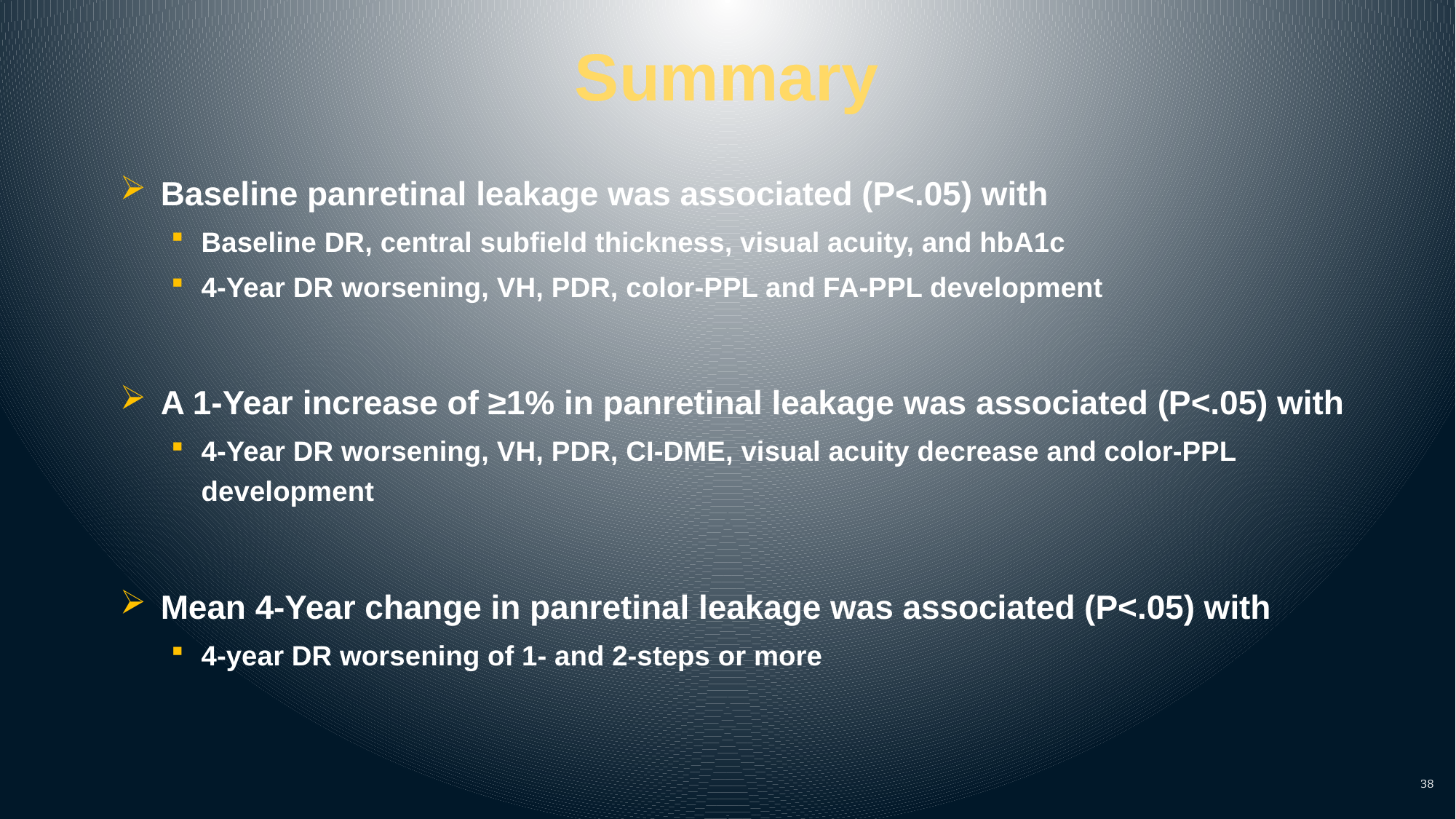

# Summary
Baseline panretinal leakage was associated (P<.05) with
Baseline DR, central subfield thickness, visual acuity, and hbA1c
4-Year DR worsening, VH, PDR, color-PPL and FA-PPL development

A 1-Year increase of ≥1% in panretinal leakage was associated (P<.05) with
4-Year DR worsening, VH, PDR, CI-DME, visual acuity decrease and color-PPL development

Mean 4-Year change in panretinal leakage was associated (P<.05) with
4-year DR worsening of 1- and 2-steps or more

38